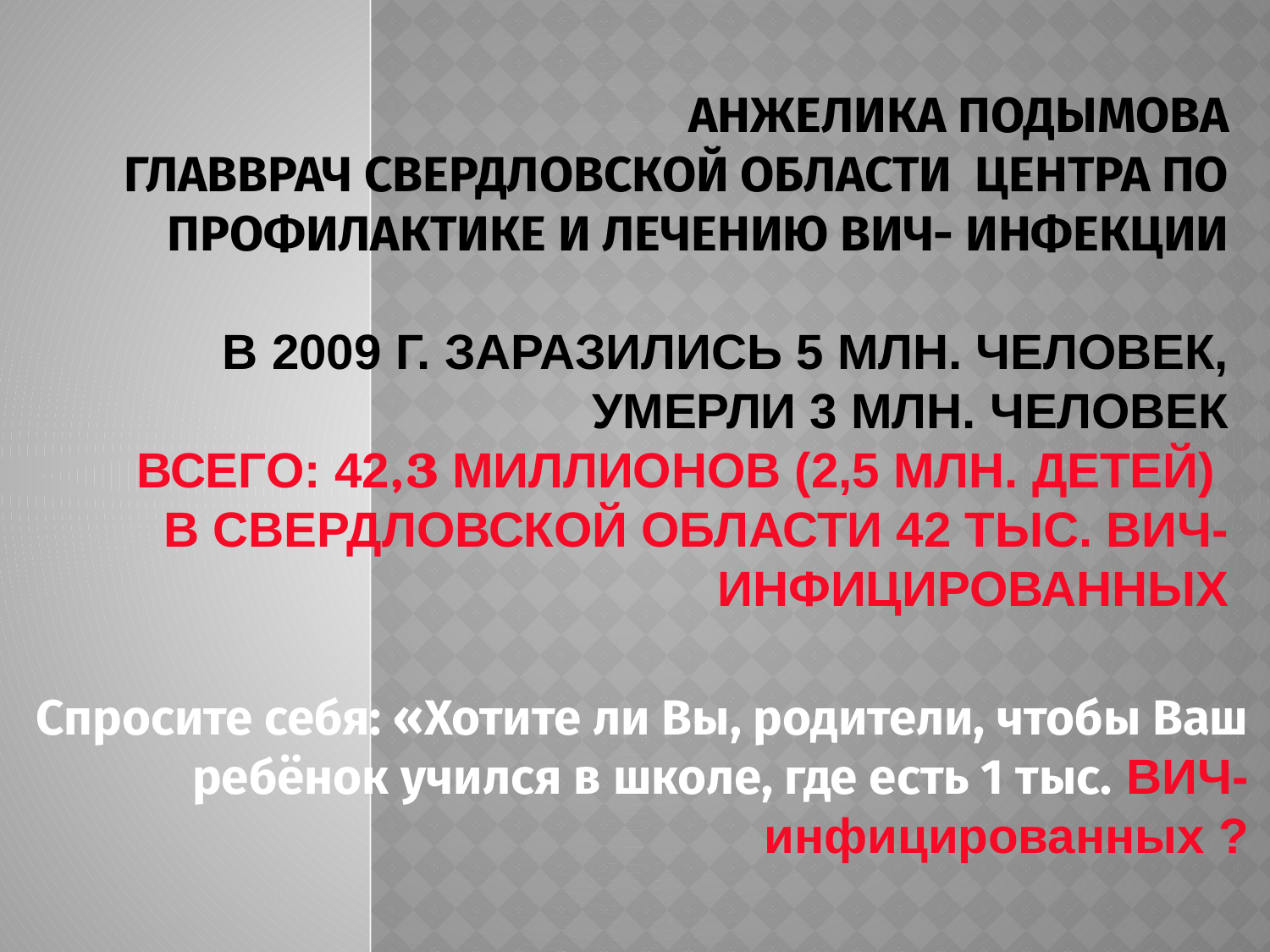

# Анжелика Подымова главврач Свердловской области  центра по профилактике и лечению ВИЧ- инфекции В 2009 г. заразились 5 млн. человек, умерли 3 млн. человек Всего: 42,3 миллионов (2,5 млн. детей) В Свердловской области 42 тыс. ВИЧ-инфицированных
Спросите себя: «Хотите ли Вы, родители, чтобы Ваш ребёнок учился в школе, где есть 1 тыс. ВИЧ-инфицированных ?